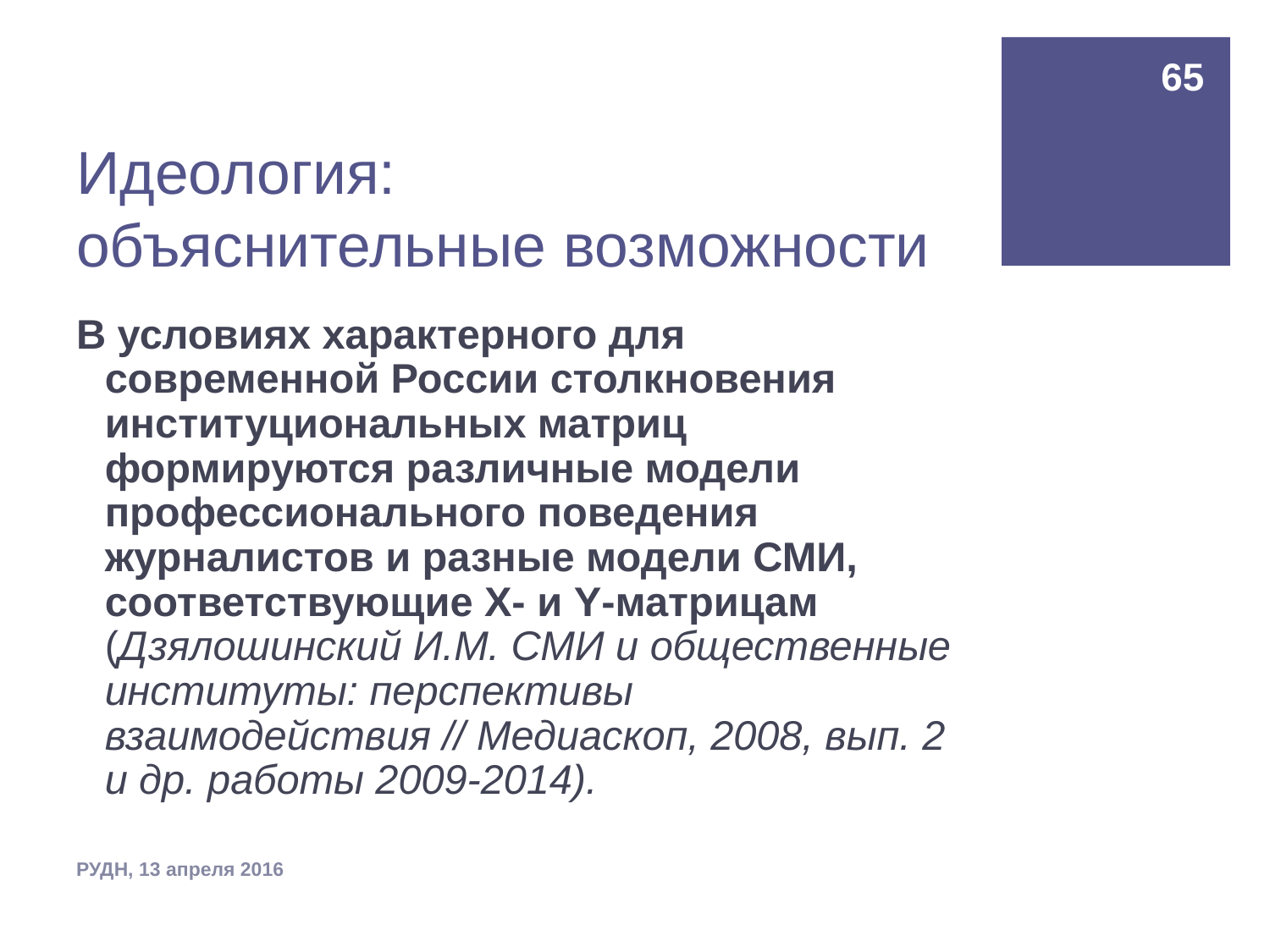

65
# Идеология: объяснительные возможности
В условиях характерного для современной России столкновения институциональных матриц формируются различные модели профессионального поведения журналистов и разные модели СМИ, соответствующие Х- и Y-матрицам (Дзялошинский И.М. СМИ и общественные институты: перспективы взаимодействия // Медиаскоп, 2008, вып. 2 и др. работы 2009-2014).
РУДН, 13 апреля 2016